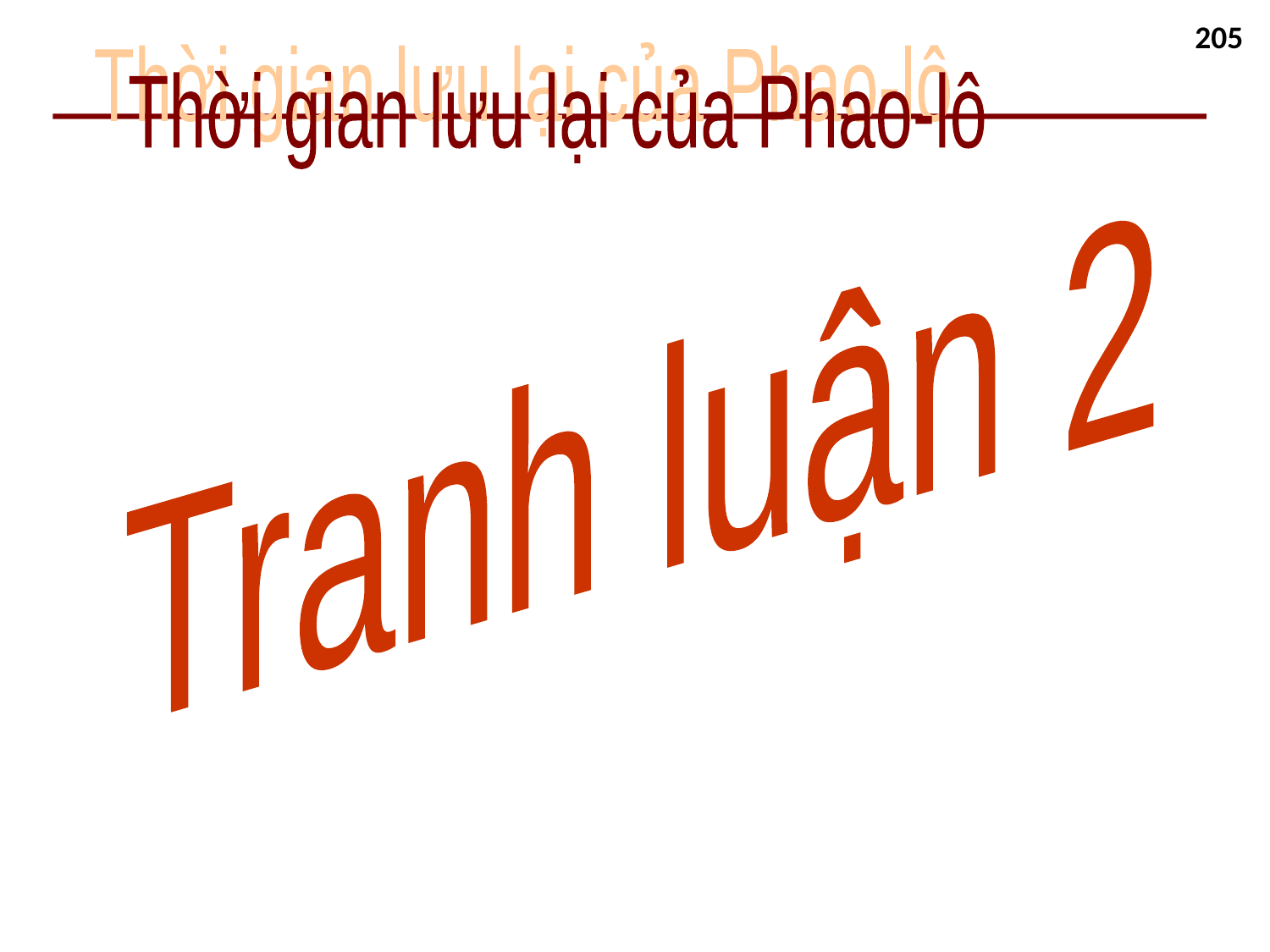

205
Thời gian lưu lại của Phao-lô
Thời gian lưu lại của Phao-lô

Tranh luận 2